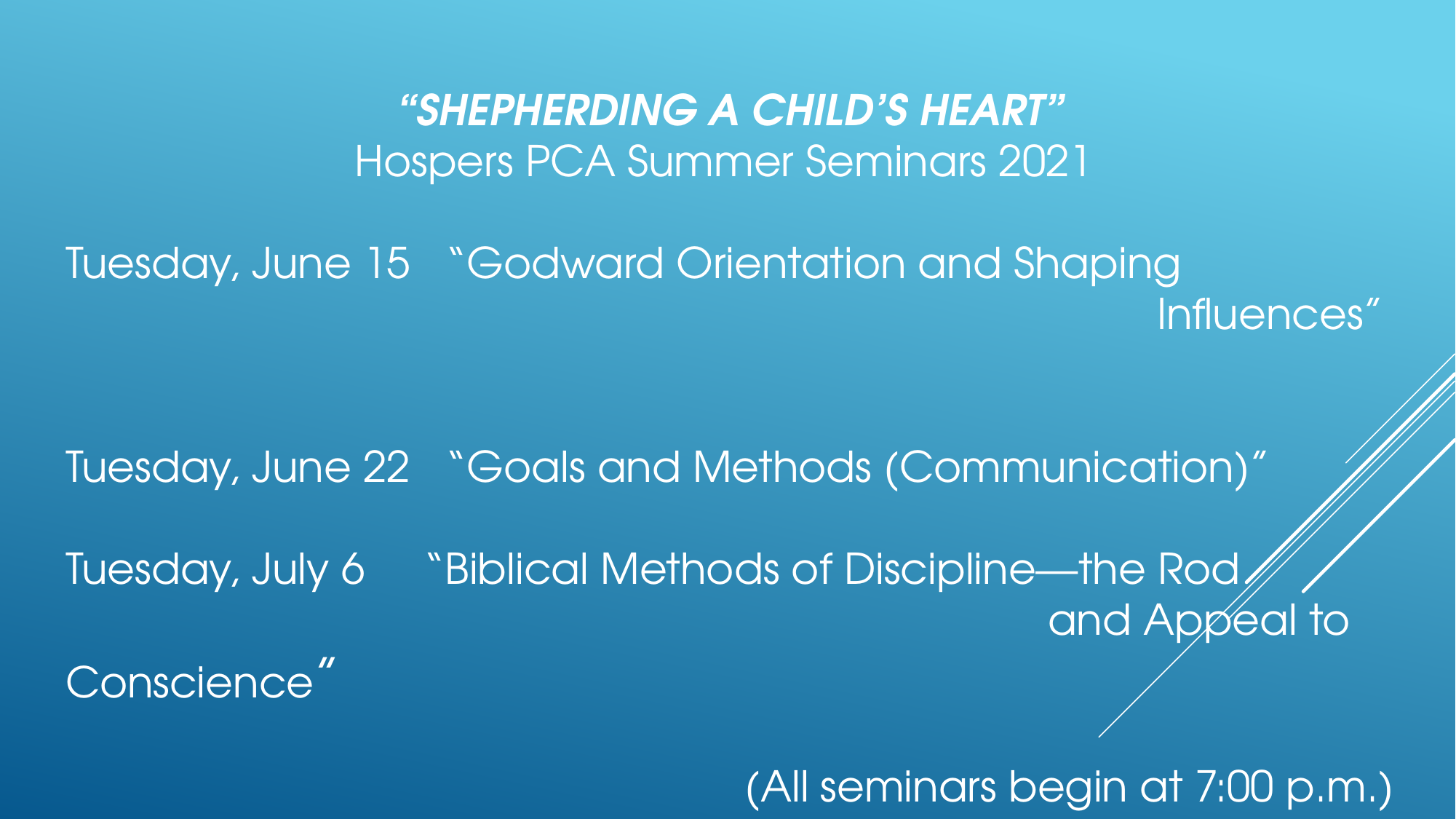

“SHEPHERDING A CHILD’S HEART”
Hospers PCA Summer Seminars 2021

Tuesday, June 15   “Godward Orientation and Shaping 												Influences”

Tuesday, June 22   “Goals and Methods (Communication)”

Tuesday, July 6     “Biblical Methods of Discipline—the Rod 											and Appeal to Conscience”

(All seminars begin at 7:00 p.m.)